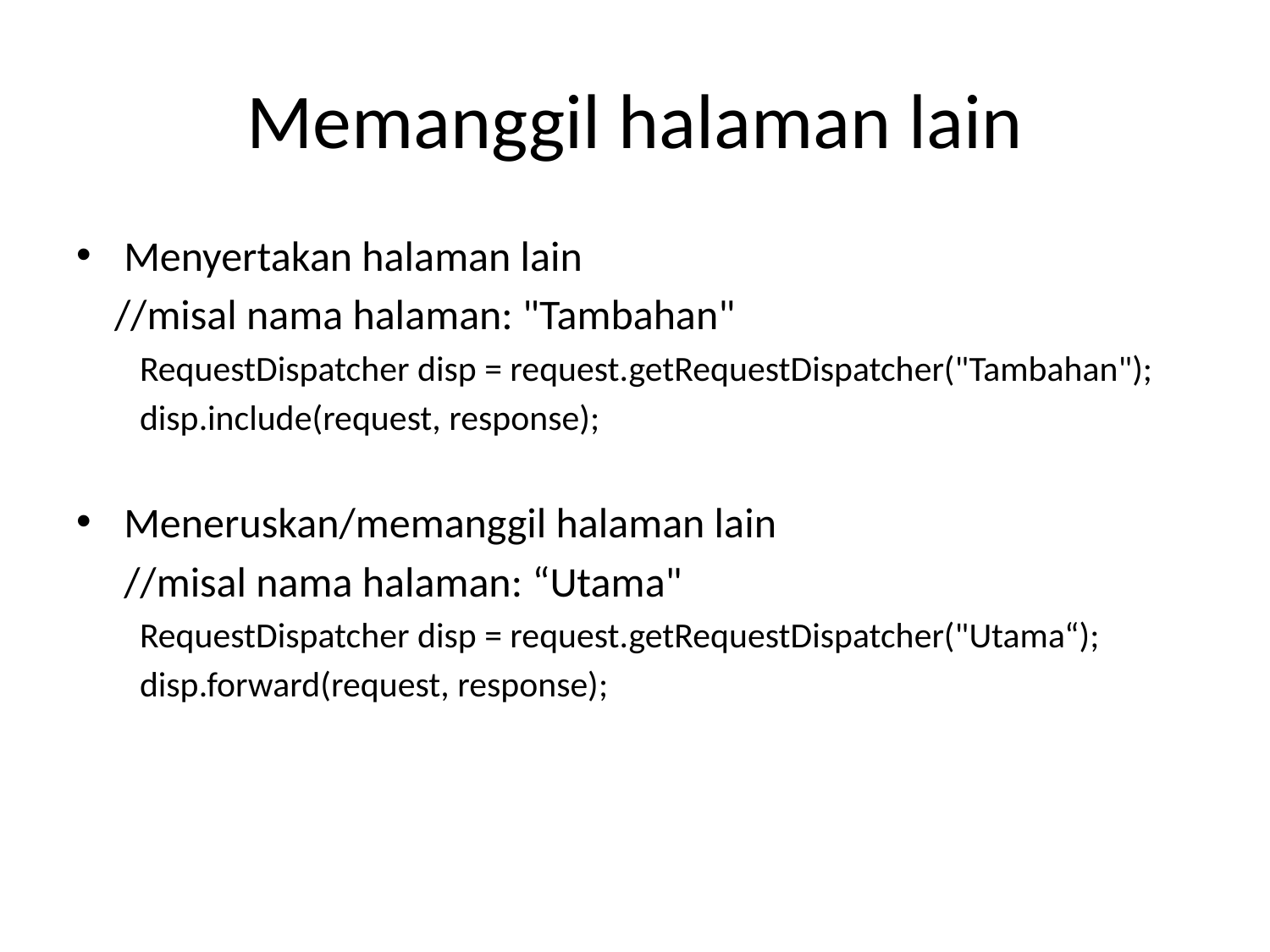

# Memanggil halaman lain
Menyertakan halaman lain
    //misal nama halaman: "Tambahan"
RequestDispatcher disp = request.getRequestDispatcher("Tambahan");
disp.include(request, response);

Meneruskan/memanggil halaman lain
     //misal nama halaman: “Utama"
RequestDispatcher disp = request.getRequestDispatcher("Utama“);
disp.forward(request, response);